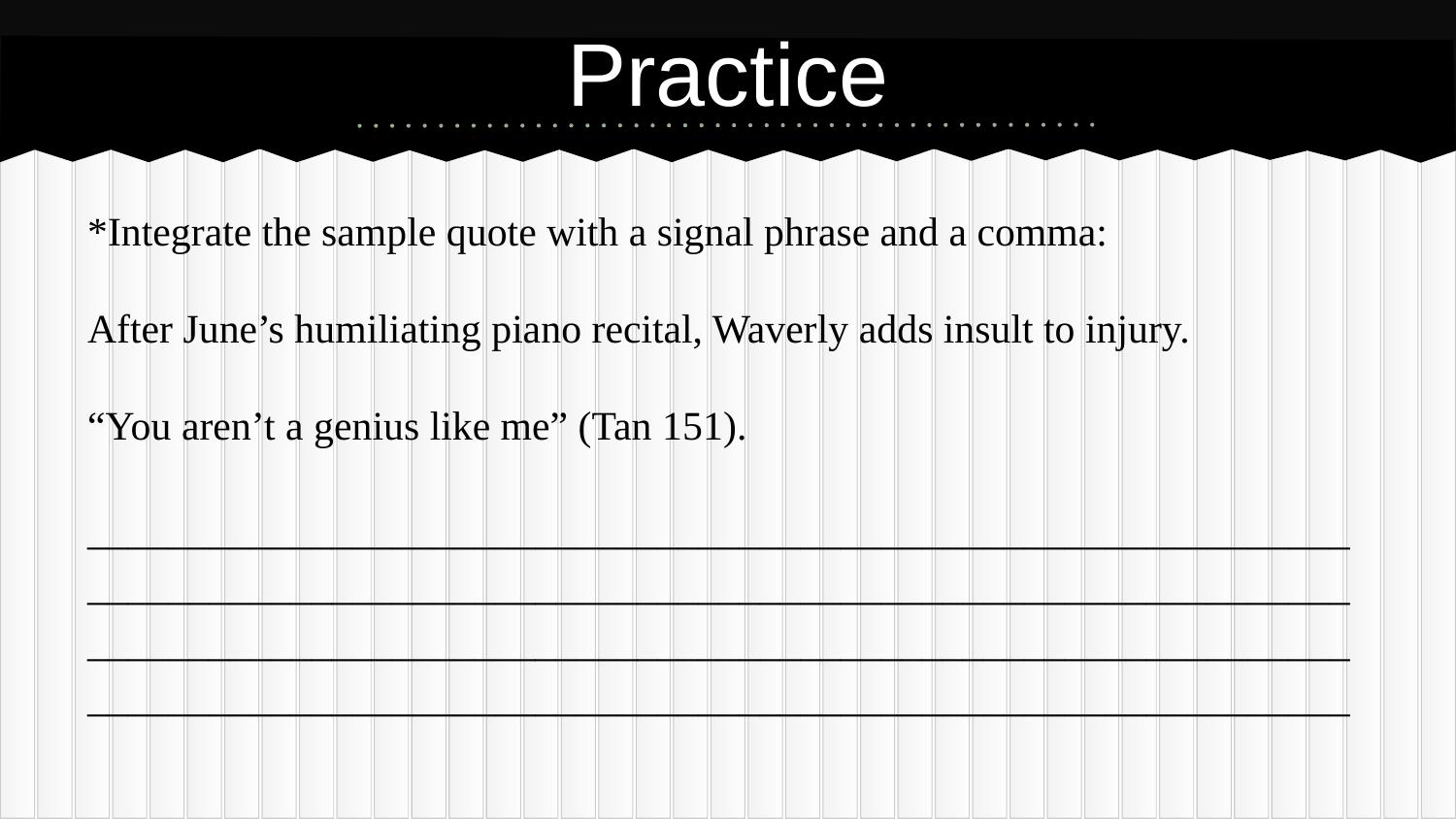

# Practice
*Integrate the sample quote with a signal phrase and a comma:

After June’s humiliating piano recital, Waverly adds insult to injury.

“You aren’t a genius like me” (Tan 151).

______________________________________________________________
______________________________________________________________
______________________________________________________________
______________________________________________________________